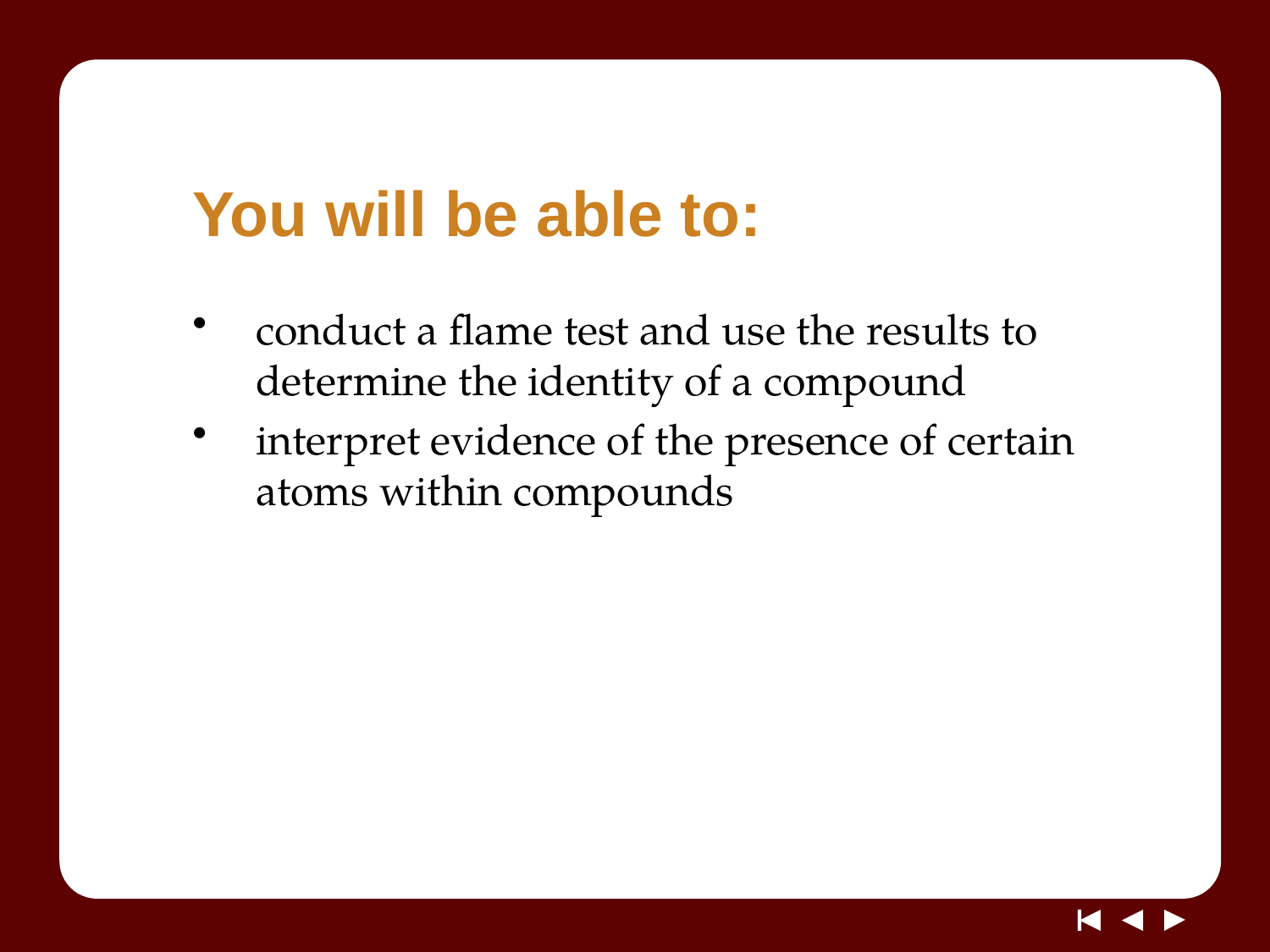

# You will be able to:
conduct a flame test and use the results to determine the identity of a compound
interpret evidence of the presence of certain atoms within compounds